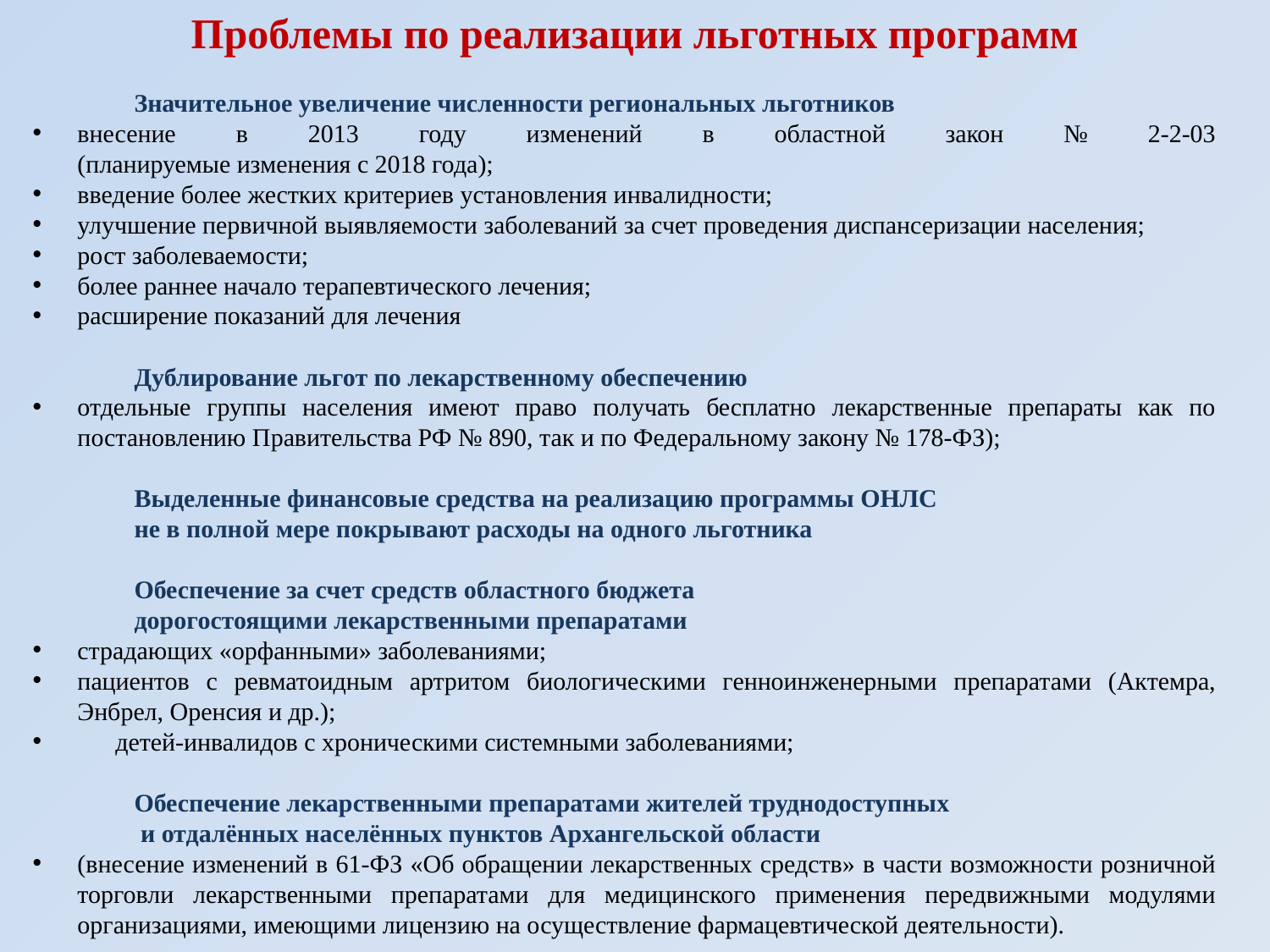

Проблемы по реализации льготных программ
	Значительное увеличение численности региональных льготников
внесение в 2013 году изменений в областной закон № 2-2-03
(планируемые изменения с 2018 года);
введение более жестких критериев установления инвалидности;
улучшение первичной выявляемости заболеваний за счет проведения диспансеризации населения;
рост заболеваемости;
более раннее начало терапевтического лечения;
расширение показаний для лечения

	Дублирование льгот по лекарственному обеспечению
отдельные группы населения имеют право получать бесплатно лекарственные препараты как по постановлению Правительства РФ № 890, так и по Федеральному закону № 178-ФЗ);

	Выделенные финансовые средства на реализацию программы ОНЛС
	не в полной мере покрывают расходы на одного льготника

	Обеспечение за счет средств областного бюджета
	дорогостоящими лекарственными препаратами
страдающих «орфанными» заболеваниями;
пациентов с ревматоидным артритом биологическими генноинженерными препаратами (Актемра, Энбрел, Оренсия и др.);
      детей-инвалидов с хроническими системными заболеваниями;

	Обеспечение лекарственными препаратами жителей труднодоступных
	 и отдалённых населённых пунктов Архангельской области
(внесение изменений в 61-ФЗ «Об обращении лекарственных средств» в части возможности розничной торговли лекарственными препаратами для медицинского применения передвижными модулями организациями, имеющими лицензию на осуществление фармацевтической деятельности).